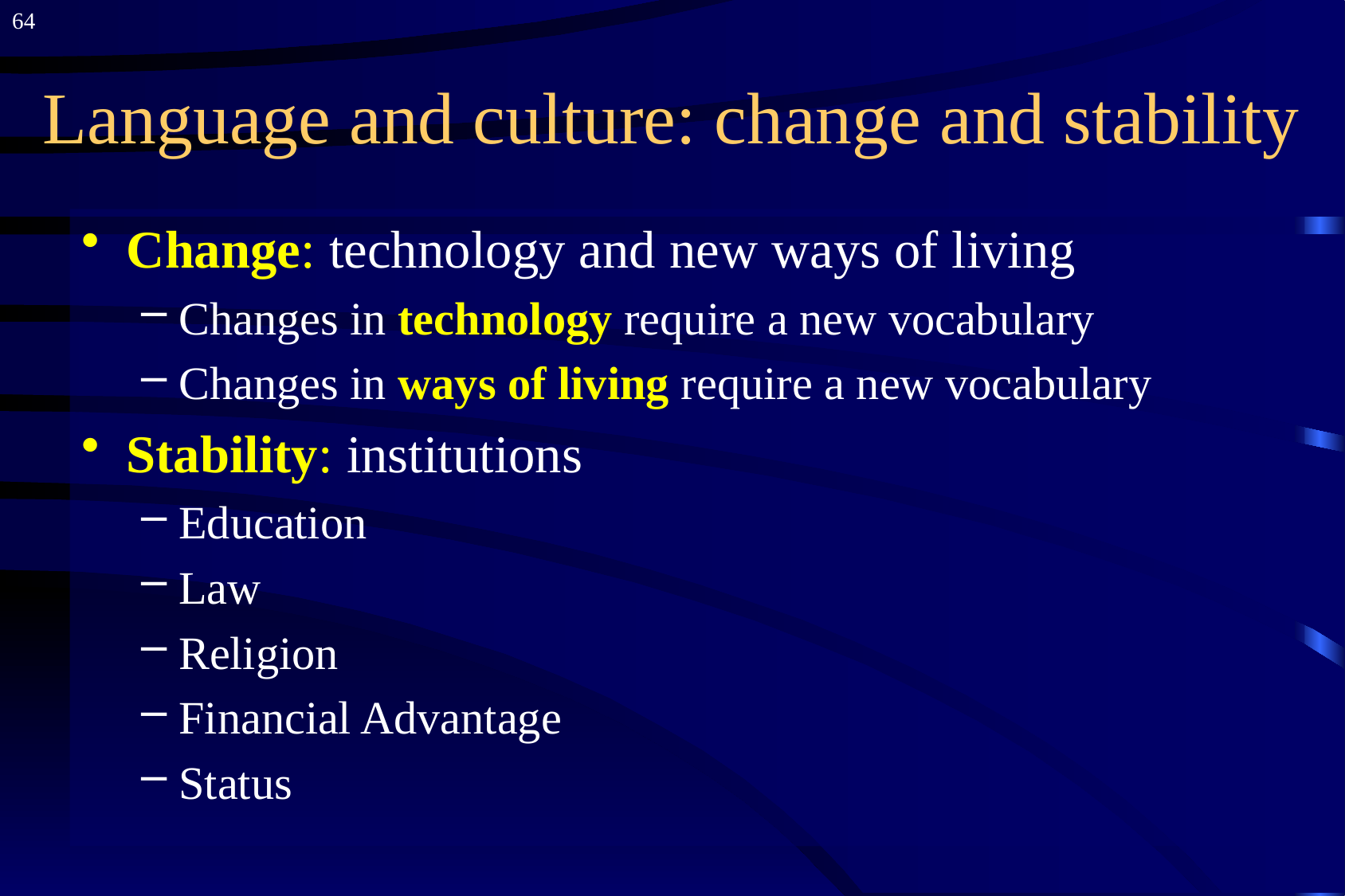

64
# Language and culture: change and stability
Change: technology and new ways of living
Changes in technology require a new vocabulary
Changes in ways of living require a new vocabulary
Stability: institutions
Education
Law
Religion
Financial Advantage
Status